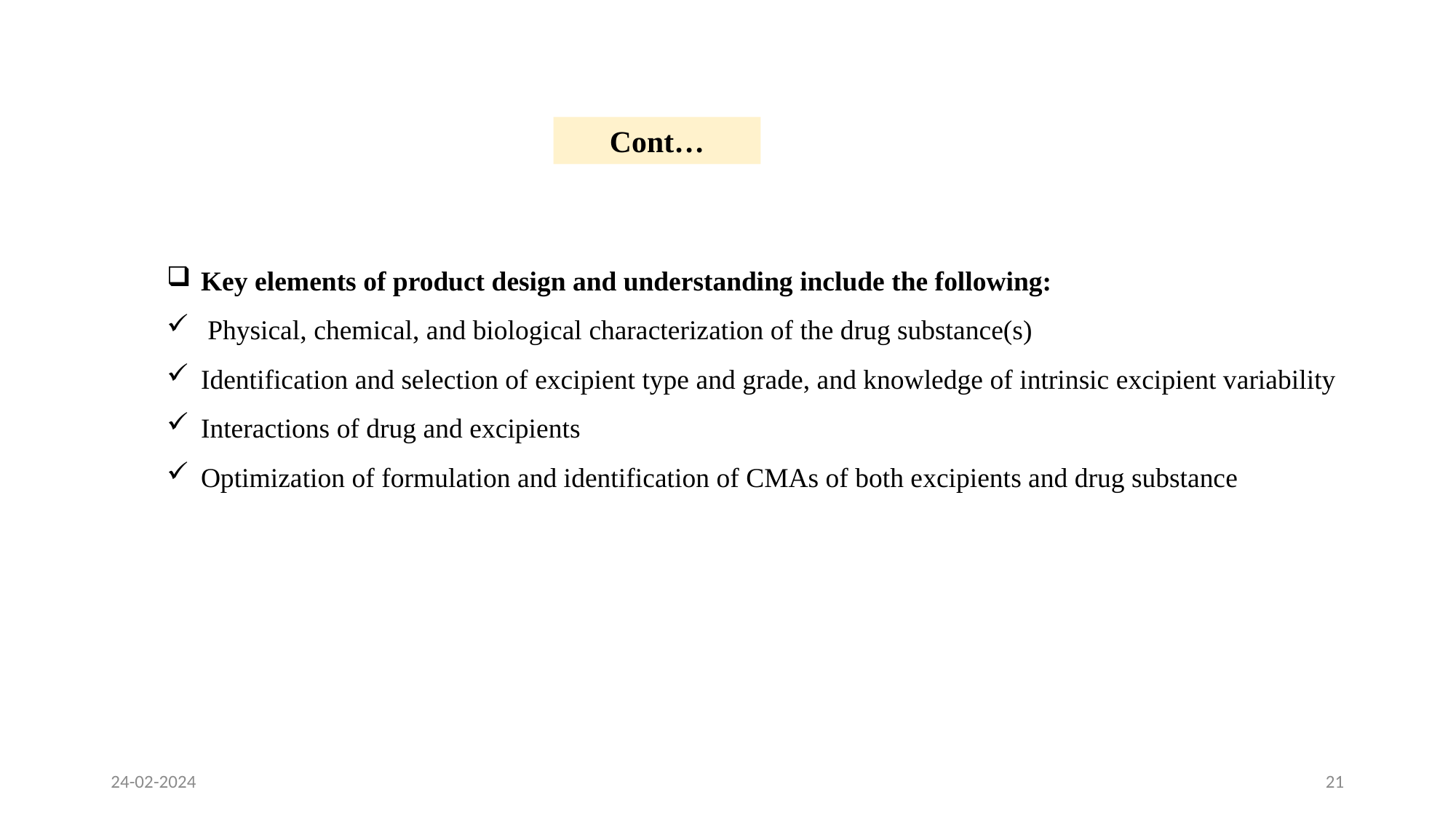

Cont…
Key elements of product design and understanding include the following:
 Physical, chemical, and biological characterization of the drug substance(s)
Identification and selection of excipient type and grade, and knowledge of intrinsic excipient variability
Interactions of drug and excipients
Optimization of formulation and identification of CMAs of both excipients and drug substance
24-02-2024
21